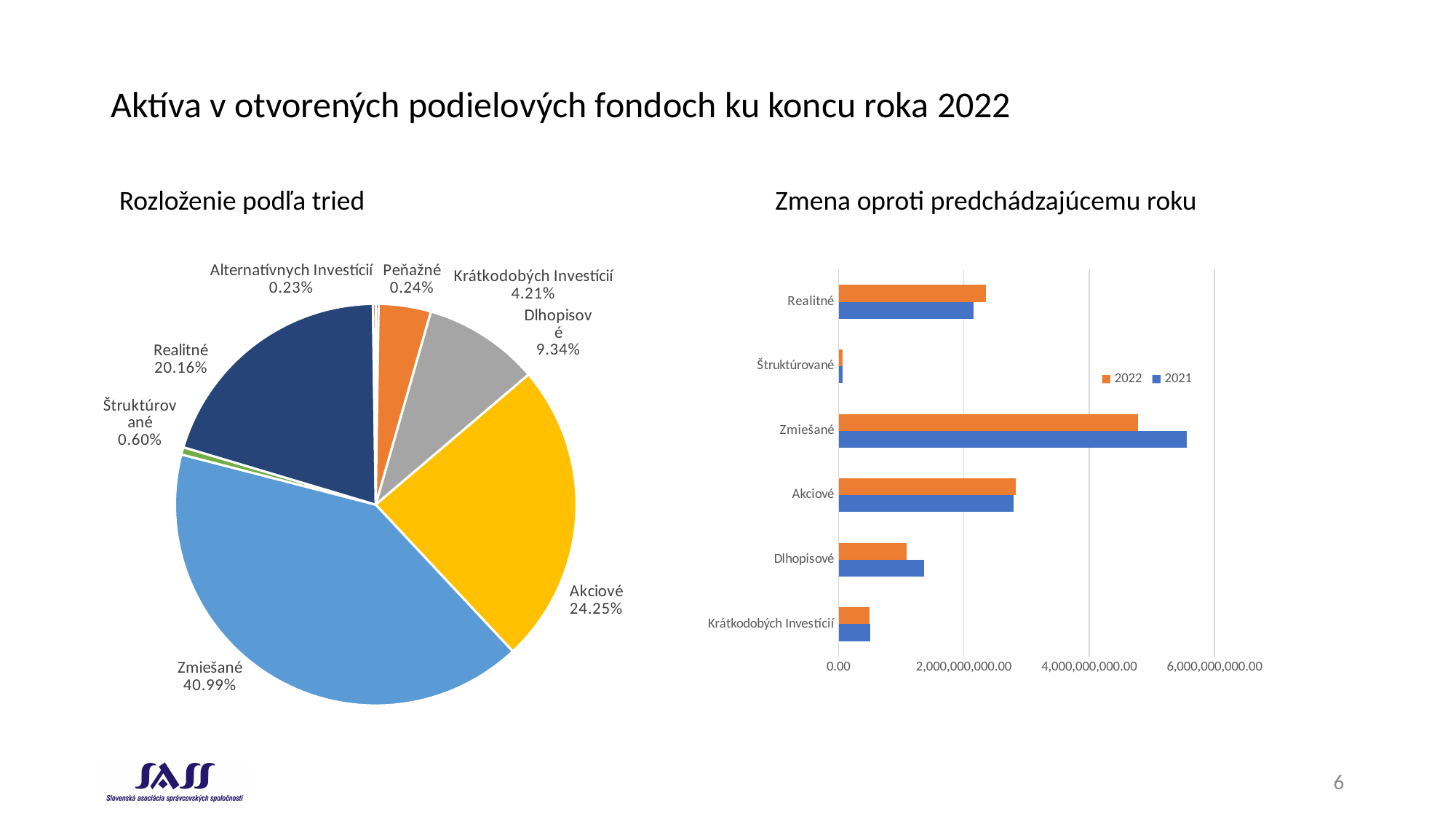

# Aktíva v otvorených podielových fondoch ku koncu roka 2022
Rozloženie podľa tried
Zmena oproti predchádzajúcemu roku

### Chart

| Category | 2021 | 2022 |
|---|---|---|
| Krátkodobých Investícií | 502429066.36999995 | 490590401.86999995 |
| Dlhopisové | 1360710143.6245372 | 1089131107.41123 |
| Akciové | 2789890284.2600584 | 2828552922.780811 |
| Zmiešané | 5554744962.33429 | 4780419043.136139 |
| Štruktúrované | 68637721.0 | 69559489.0 |
| Realitné | 2158118590.9619827 | 2350787134.096935 |

### Chart

| Category |  |
|---|---|
| Peňažné | 27512017.94 |
| Krátkodobých Investícií | 490590401.86999995 |
| Dlhopisové | 1089131107.41123 |
| Akciové | 2828552922.780811 |
| Zmiešané | 4780419043.136139 |
| Štruktúrované | 69559489.0 |
| Realitné | 2350787134.096935 |
| Alternatívnych Investícií | 26328152.891 |
6